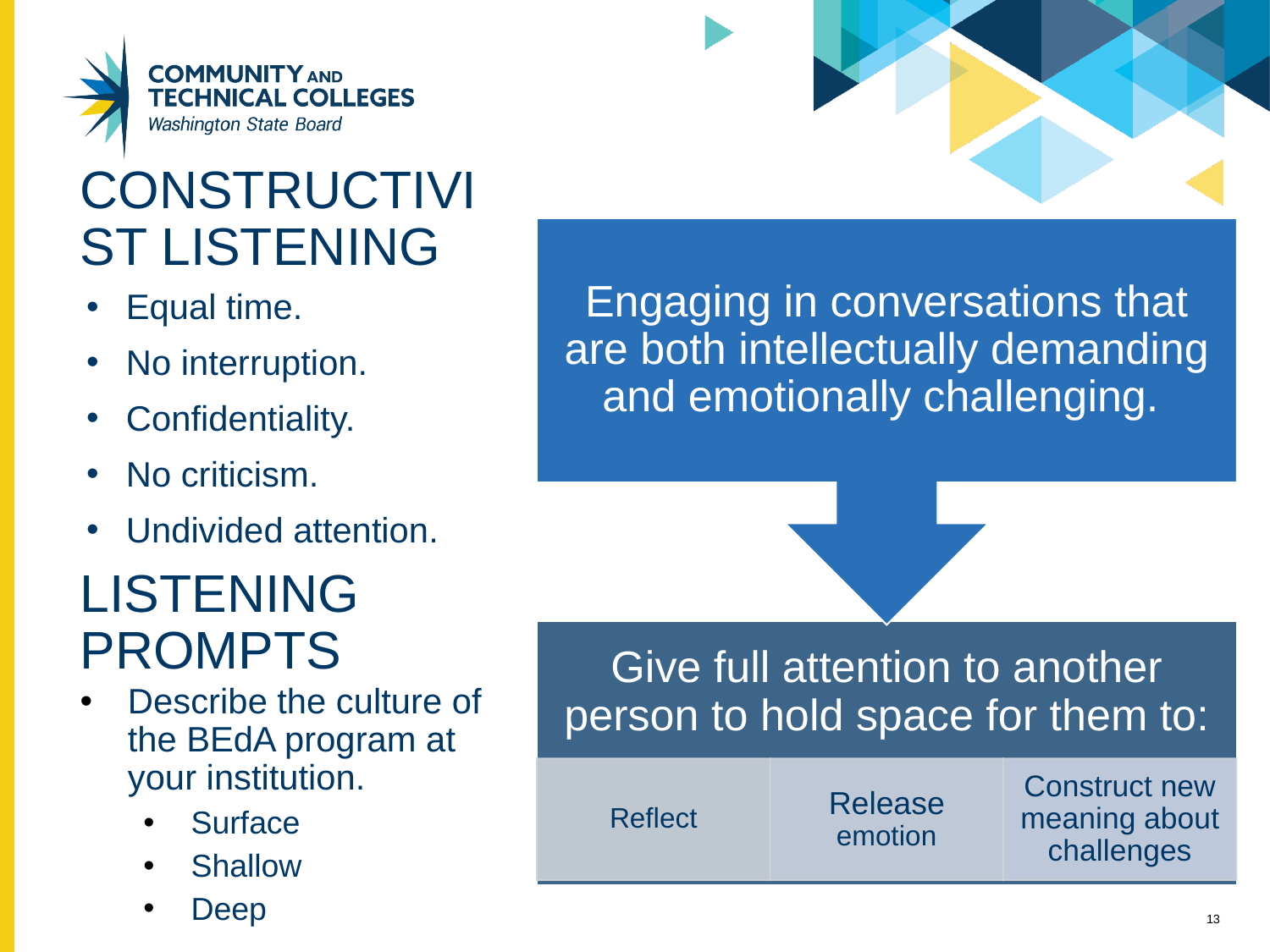

# Constructivist listening
Give full attention to another person to hold space for them to:
Reflect
Release emotion
Construct new meaning about challenges
Engaging in conversations that are both intellectually demanding and emotionally challenging.
Equal time.
No interruption.
Confidentiality.
No criticism.
Undivided attention.
Listening Prompts
Describe the culture of the BEdA program at your institution.
Surface
Shallow
Deep

13